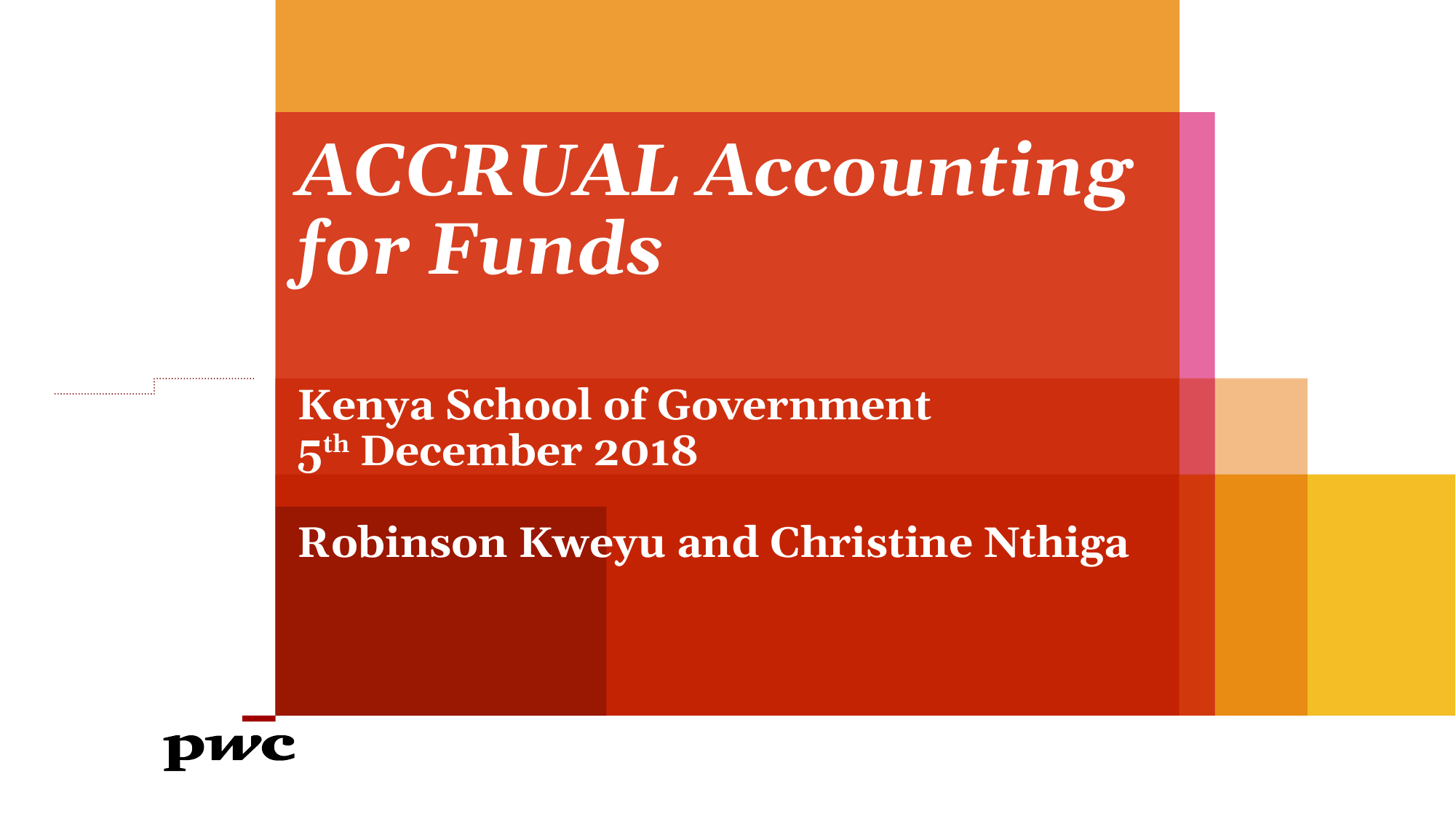

# ACCRUAL Accounting for Funds

Kenya School of Government
5th December 2018

Robinson Kweyu and Christine Nthiga